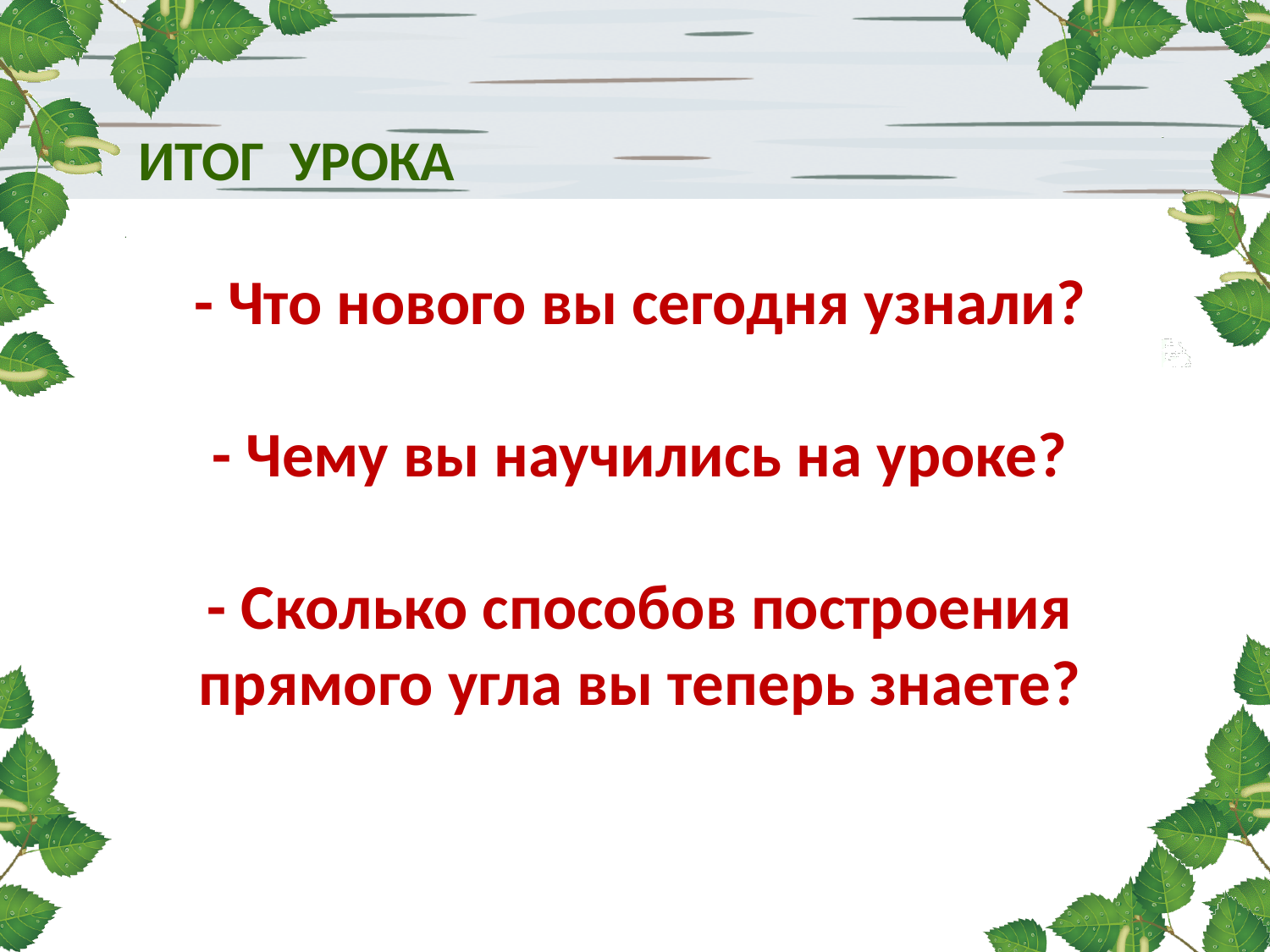

ИТОГ  УРОКА
# - Что нового вы сегодня узнали? - Чему вы научились на уроке? - Сколько способов построения прямого угла вы теперь знаете?